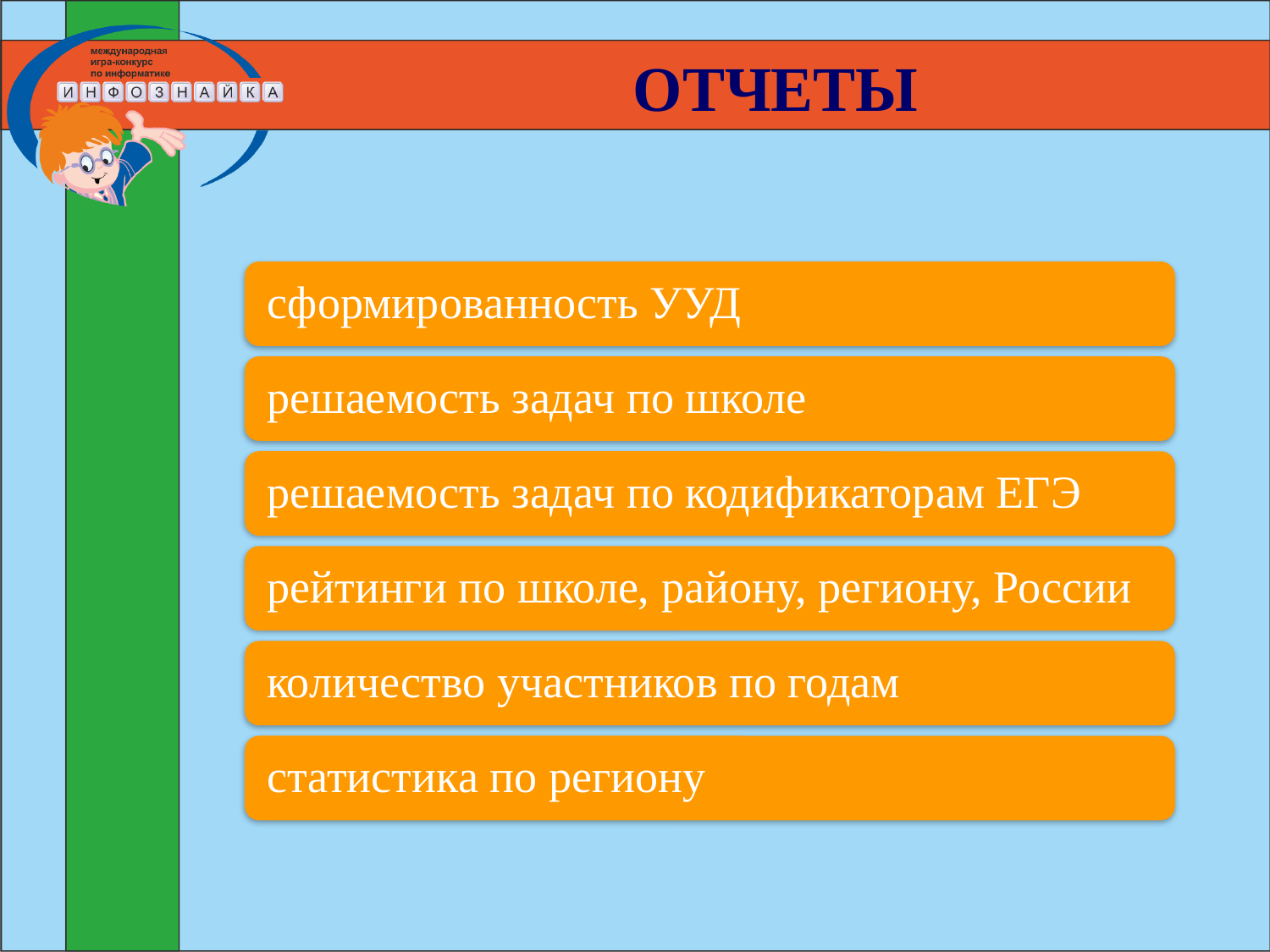

# ОТЧЕТЫ
сформированность УУД
решаемость задач по школе
решаемость задач по кодификаторам ЕГЭ
рейтинги по школе, району, региону, России
количество участников по годам
статистика по региону